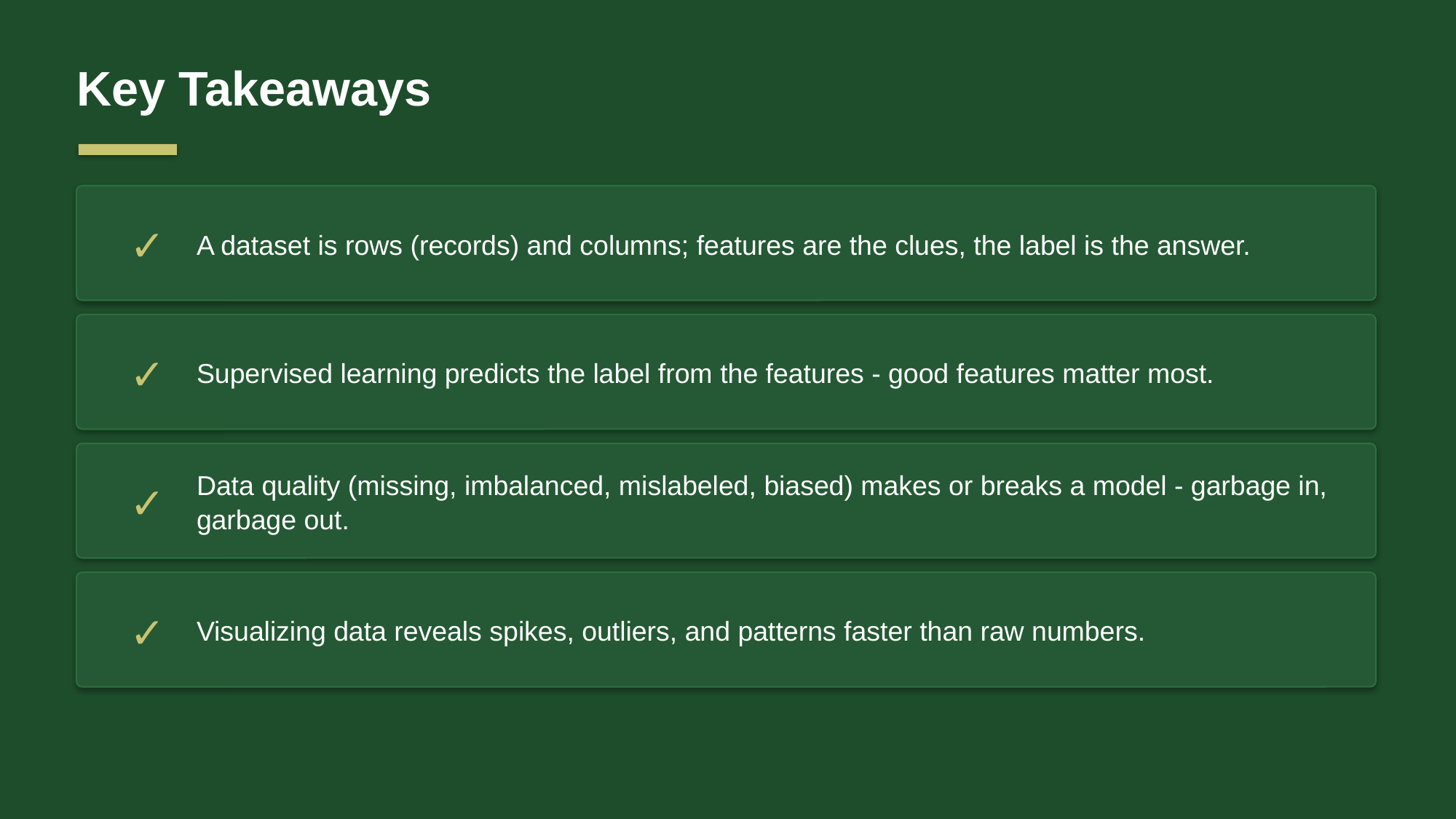

Key Takeaways

✓
A dataset is rows (records) and columns; features are the clues, the label is the answer.

✓
Supervised learning predicts the label from the features - good features matter most.

✓
Data quality (missing, imbalanced, mislabeled, biased) makes or breaks a model - garbage in, garbage out.

✓
Visualizing data reveals spikes, outliers, and patterns faster than raw numbers.